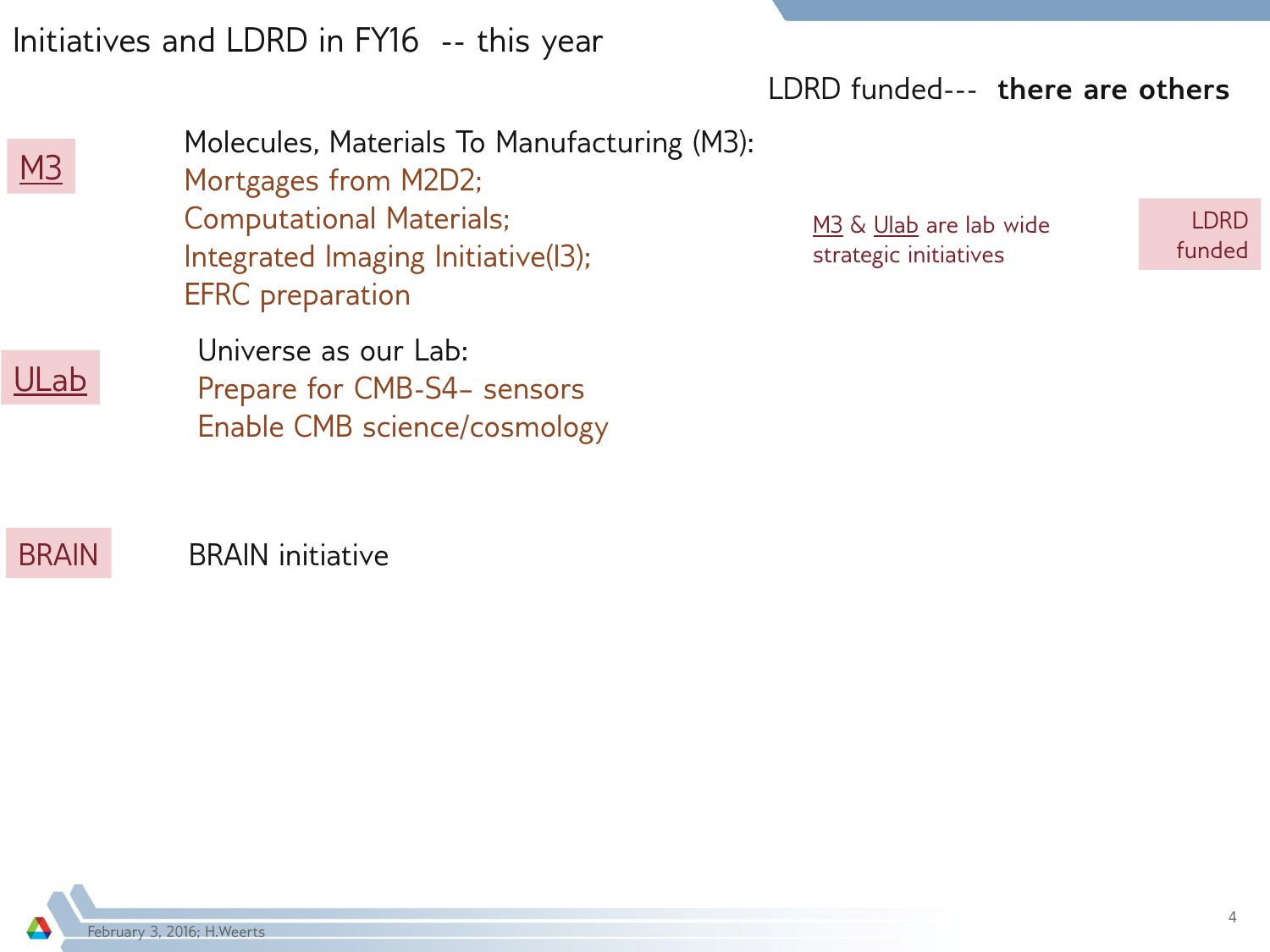

# Initiatives and LDRD in FY16  -- this year
LDRD funded---  there are others
Molecules, Materials To Manufacturing (M3):
Mortgages from M2D2;
Computational Materials;
Integrated Imaging Initiative(I3);
EFRC preparation
M3
LDRD funded
M3 & Ulab are lab wide strategic initiatives
Universe as our Lab:
Prepare for CMB-S4– sensors
Enable CMB science/cosmology
ULab
BRAIN
BRAIN initiative
4
February 3, 2016; H.Weerts